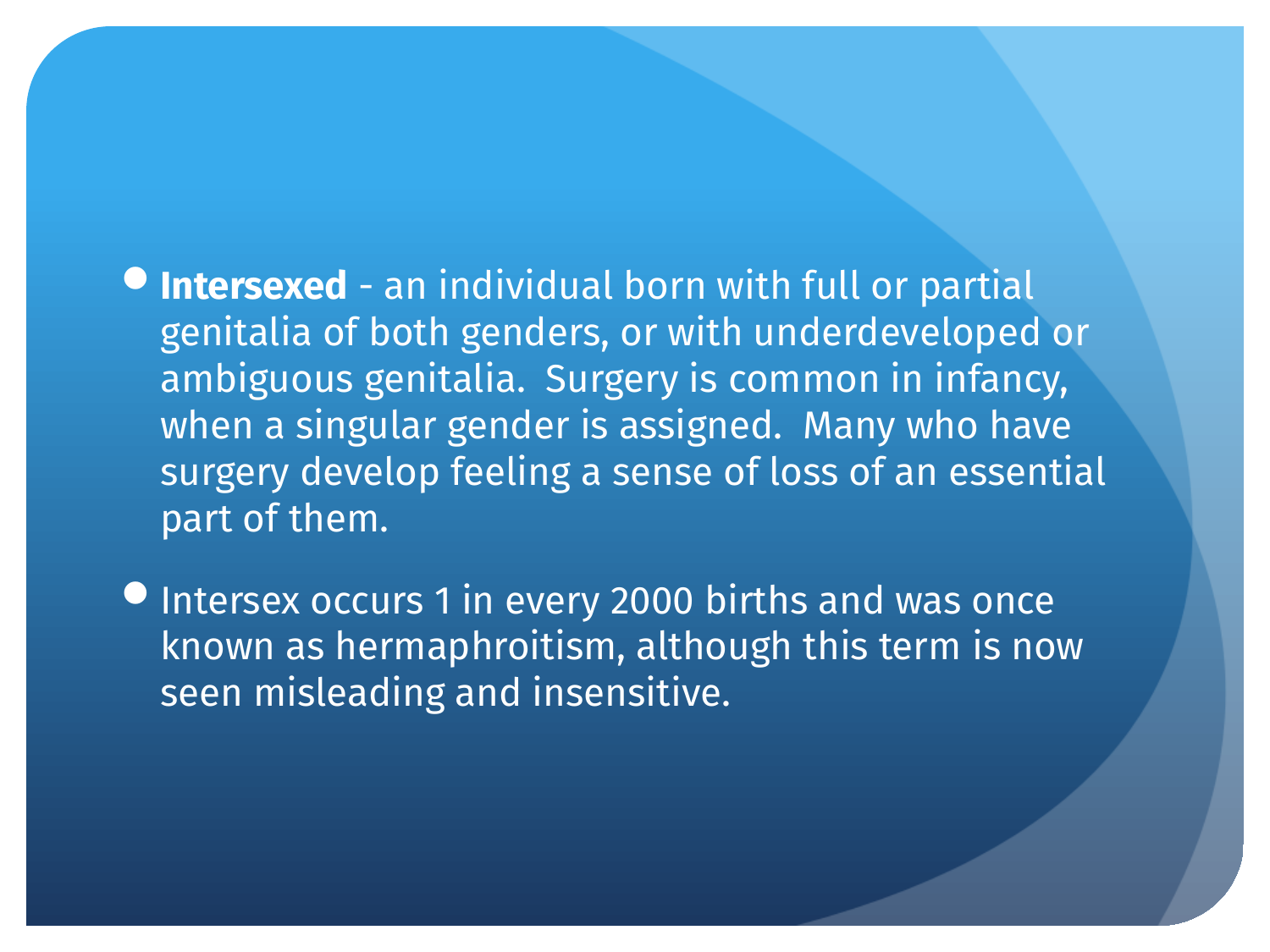

Intersexed - an individual born with full or partial genitalia of both genders, or with underdeveloped or ambiguous genitalia.  Surgery is common in infancy, when a singular gender is assigned.  Many who have surgery develop feeling a sense of loss of an essential part of them.
Intersex occurs 1 in every 2000 births and was once known as hermaphroitism, although this term is now seen misleading and insensitive.